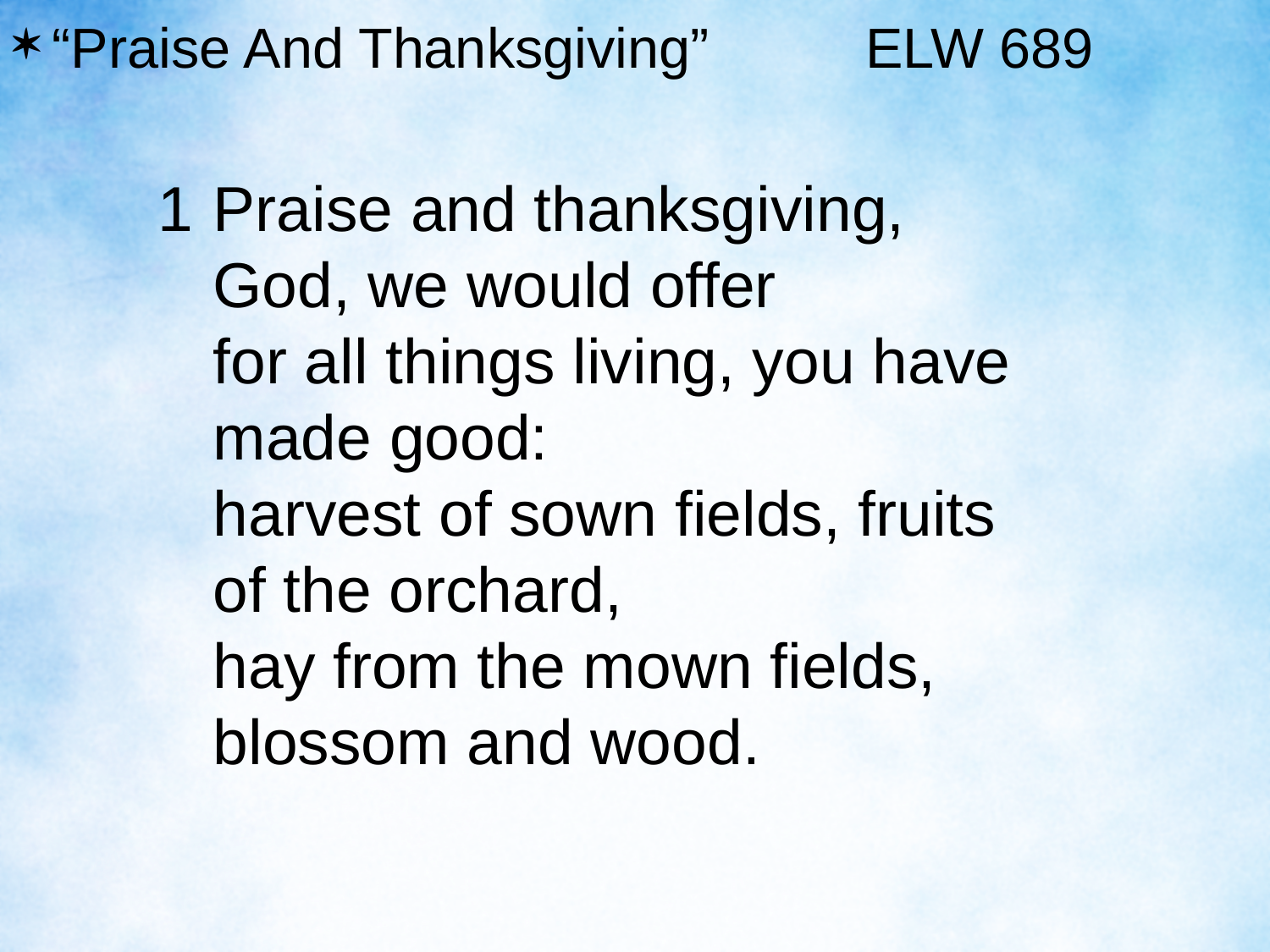

“Praise And Thanksgiving”          ELW 689
1	Praise and thanksgiving, God, we would offer
	for all things living, you have made good:
	harvest of sown fields, fruits of the orchard,
	hay from the mown fields, blossom and wood.